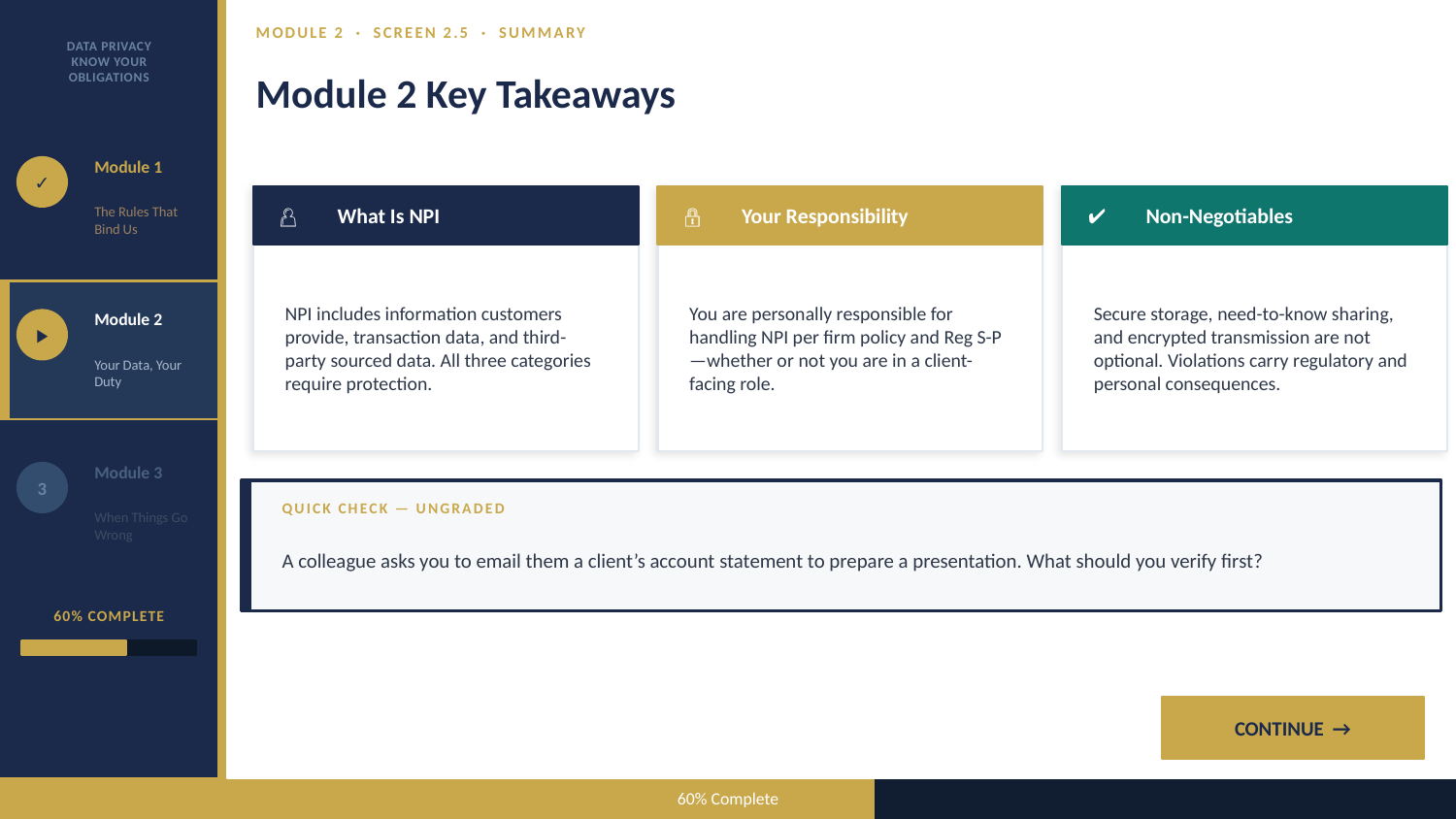

DATA PRIVACY
KNOW YOUR
OBLIGATIONS
MODULE 2  ·  SCREEN 2.5  ·  SUMMARY
Module 2 Key Takeaways
Module 1

✓

What Is NPI

Your Responsibility

Non-Negotiables
The Rules That Bind Us

👤

🔒

✔
NPI includes information customers provide, transaction data, and third-party sourced data. All three categories require protection.
You are personally responsible for handling NPI per firm policy and Reg S-P—whether or not you are in a client-facing role.
Secure storage, need-to-know sharing, and encrypted transmission are not optional. Violations carry regulatory and personal consequences.

Module 2

▶
Your Data, Your Duty
Module 3

3

QUICK CHECK — UNGRADED
When Things Go Wrong
A colleague asks you to email them a client’s account statement to prepare a presentation. What should you verify first?
60% COMPLETE

CONTINUE  →

60% Complete